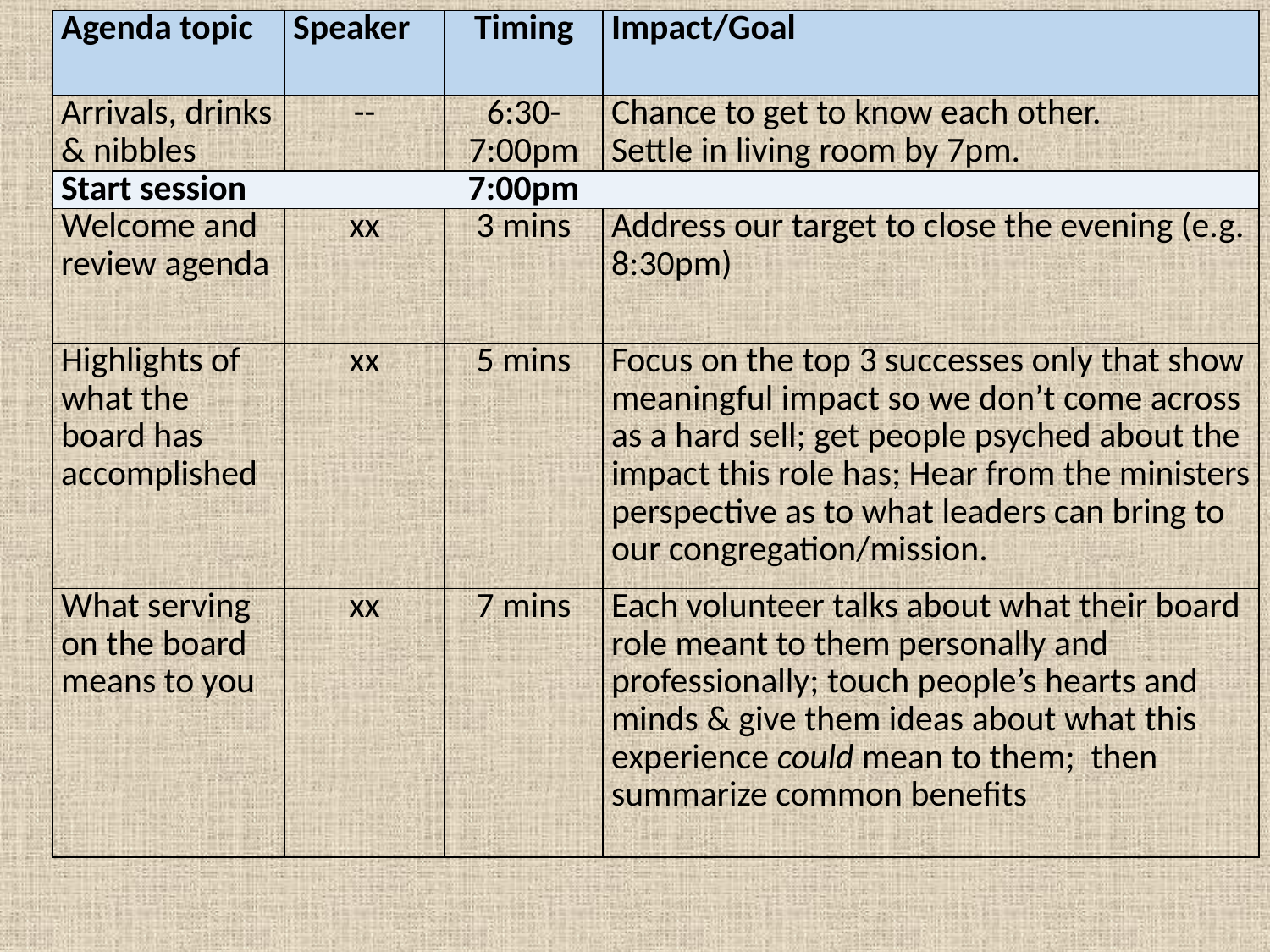

| Agenda topic | Speaker | Timing | Impact/Goal |
| --- | --- | --- | --- |
| Arrivals, drinks & nibbles | -- | 6:30-7:00pm | Chance to get to know each other. Settle in living room by 7pm. |
| Start session |  | 7:00pm |  |
| Welcome and review agenda | xx | 3 mins | Address our target to close the evening (e.g. 8:30pm) |
| Highlights of what the board has accomplished | xx | 5 mins | Focus on the top 3 successes only that show meaningful impact so we don’t come across as a hard sell; get people psyched about the impact this role has; Hear from the ministers perspective as to what leaders can bring to our congregation/mission. |
| What serving on the board means to you | xx | 7 mins | Each volunteer talks about what their board role meant to them personally and professionally; touch people’s hearts and minds & give them ideas about what this experience could mean to them; then summarize common benefits |